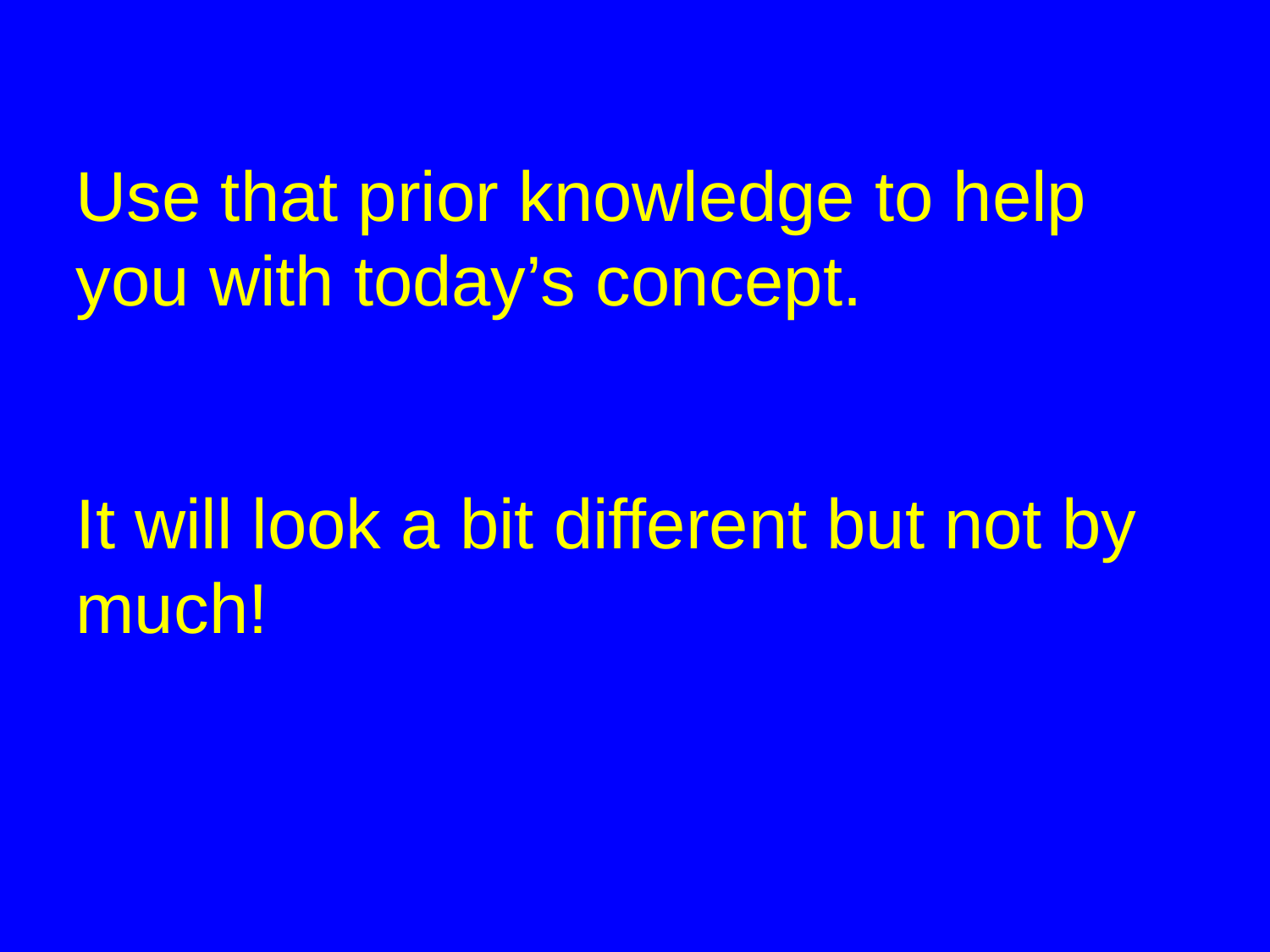

Use that prior knowledge to help you with today’s concept.
It will look a bit different but not by much!